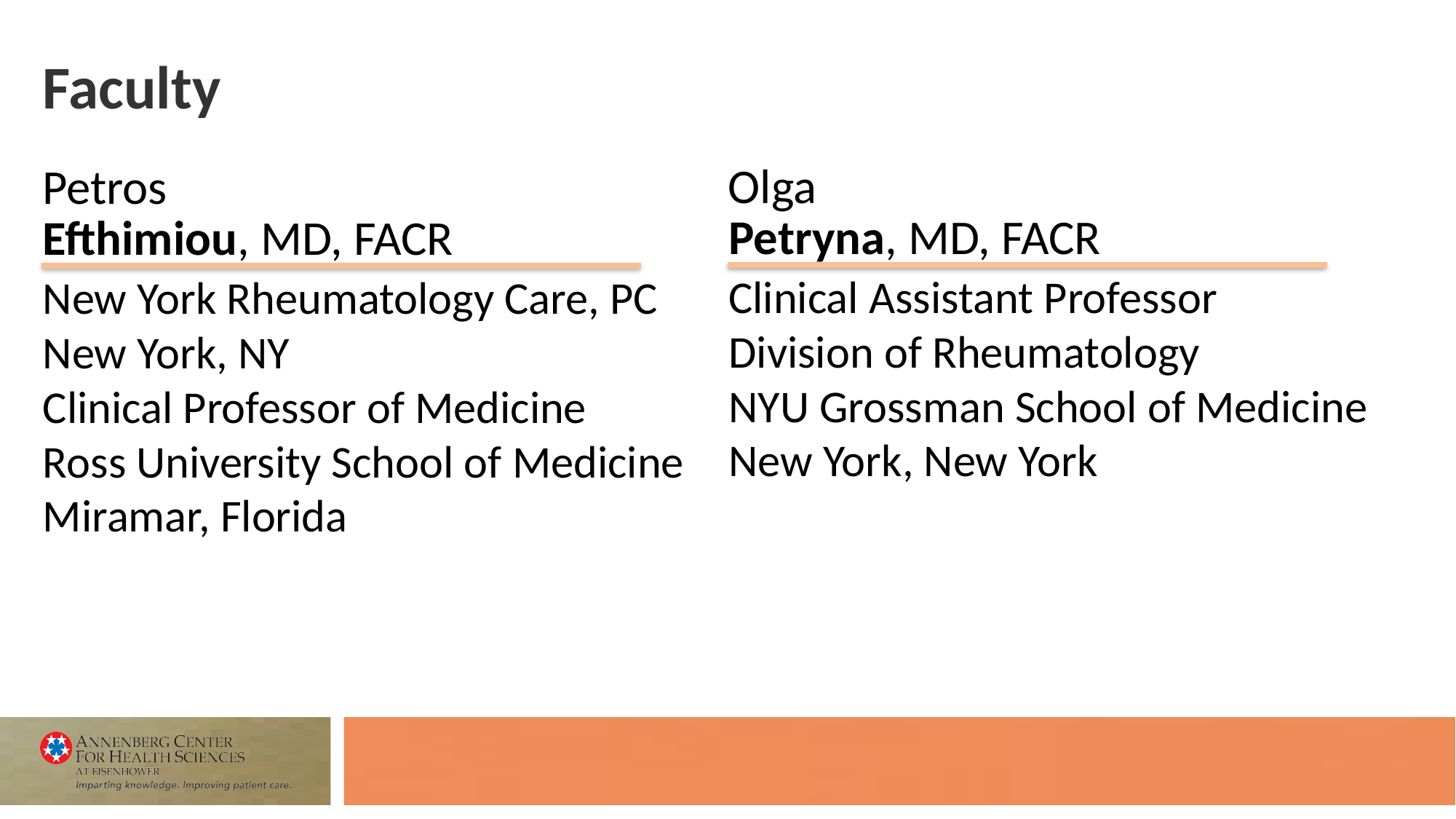

# Faculty
Olga
Petros
Petryna, MD, FACR
Efthimiou, MD, FACR
Clinical Assistant Professor
Division of Rheumatology
NYU Grossman School of Medicine
New York, New York
New York Rheumatology Care, PC
New York, NY
Clinical Professor of Medicine
Ross University School of Medicine
Miramar, Florida